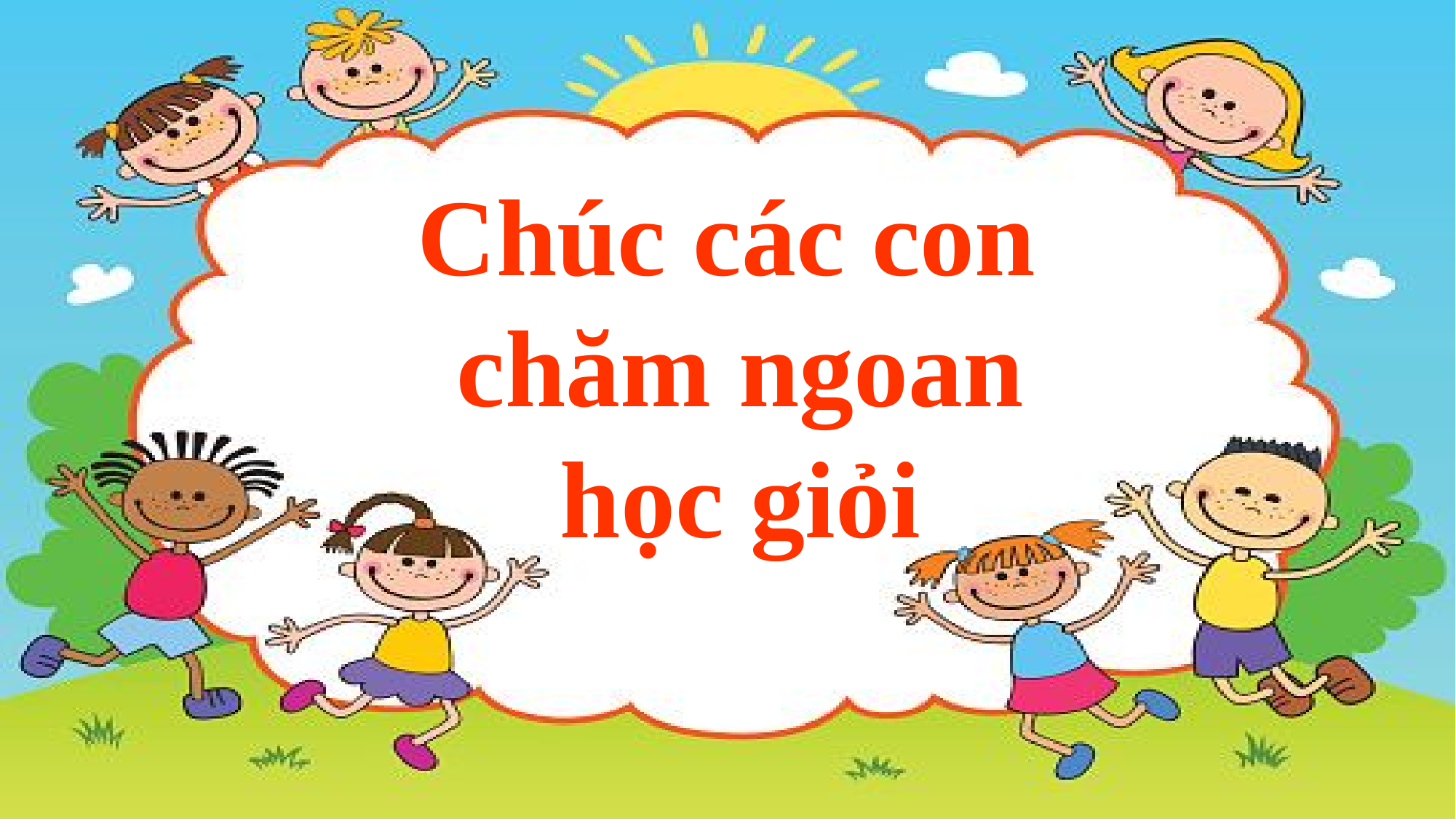

Chúc các con
chăm ngoan
học giỏi